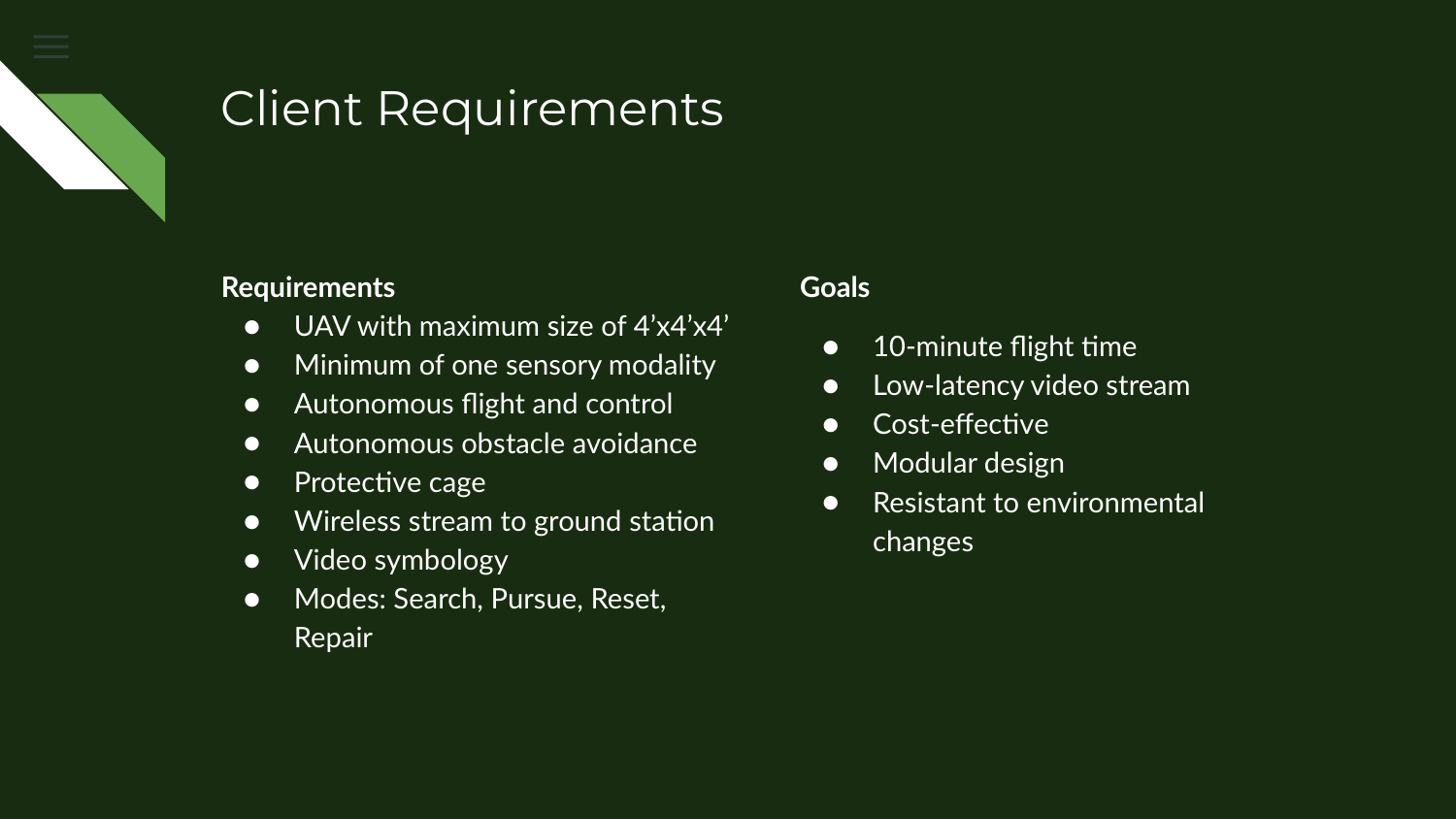

# Client Requirements
Requirements
UAV with maximum size of 4’x4’x4’
Minimum of one sensory modality
Autonomous flight and control
Autonomous obstacle avoidance
Protective cage
Wireless stream to ground station
Video symbology
Modes: Search, Pursue, Reset, Repair
Goals
10-minute flight time
Low-latency video stream
Cost-effective
Modular design
Resistant to environmental changes